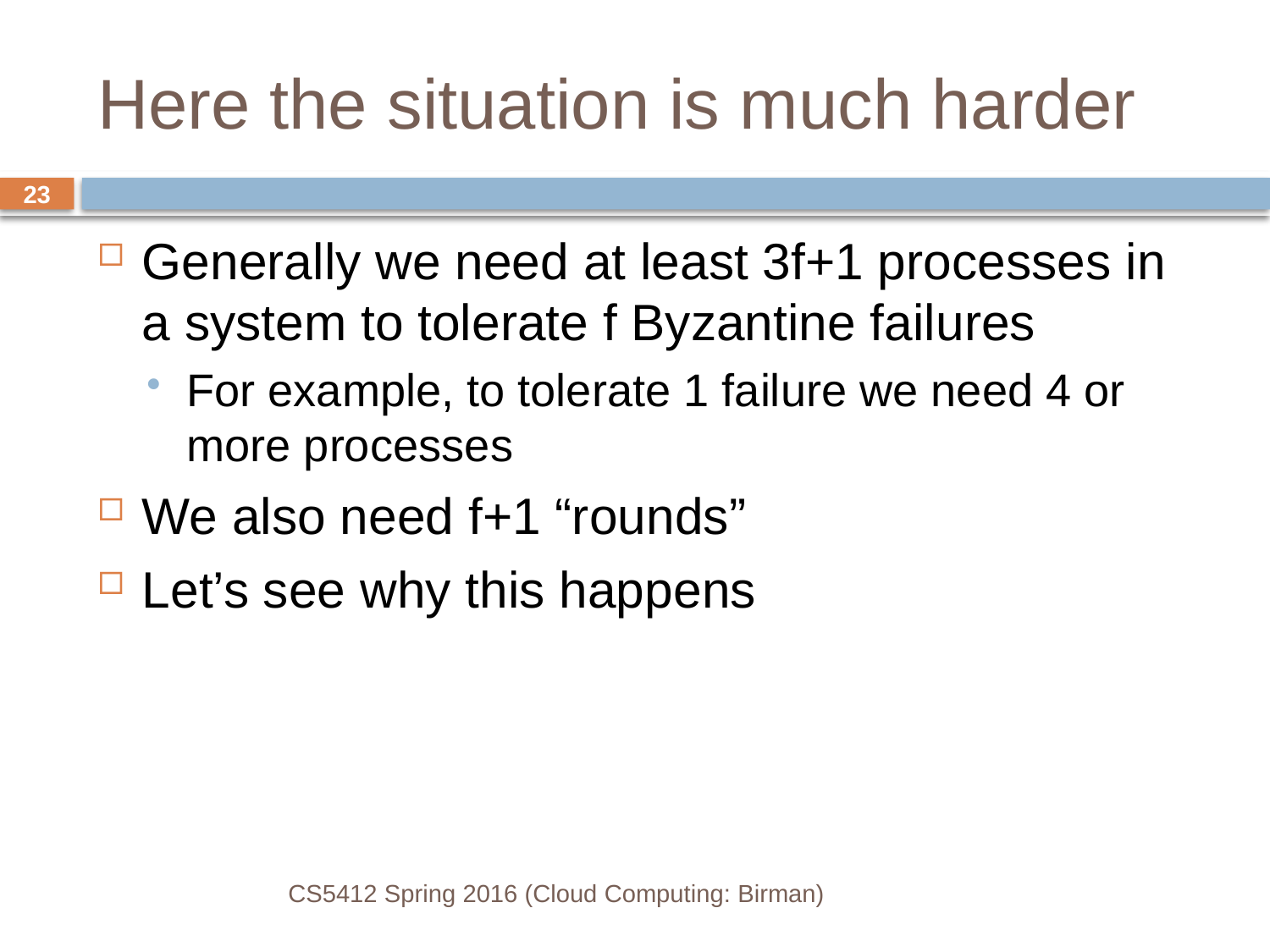

# Here the situation is much harder
23
Generally we need at least 3f+1 processes in a system to tolerate f Byzantine failures
For example, to tolerate 1 failure we need 4 or more processes
We also need f+1 “rounds”
Let’s see why this happens
CS5412 Spring 2016 (Cloud Computing: Birman)